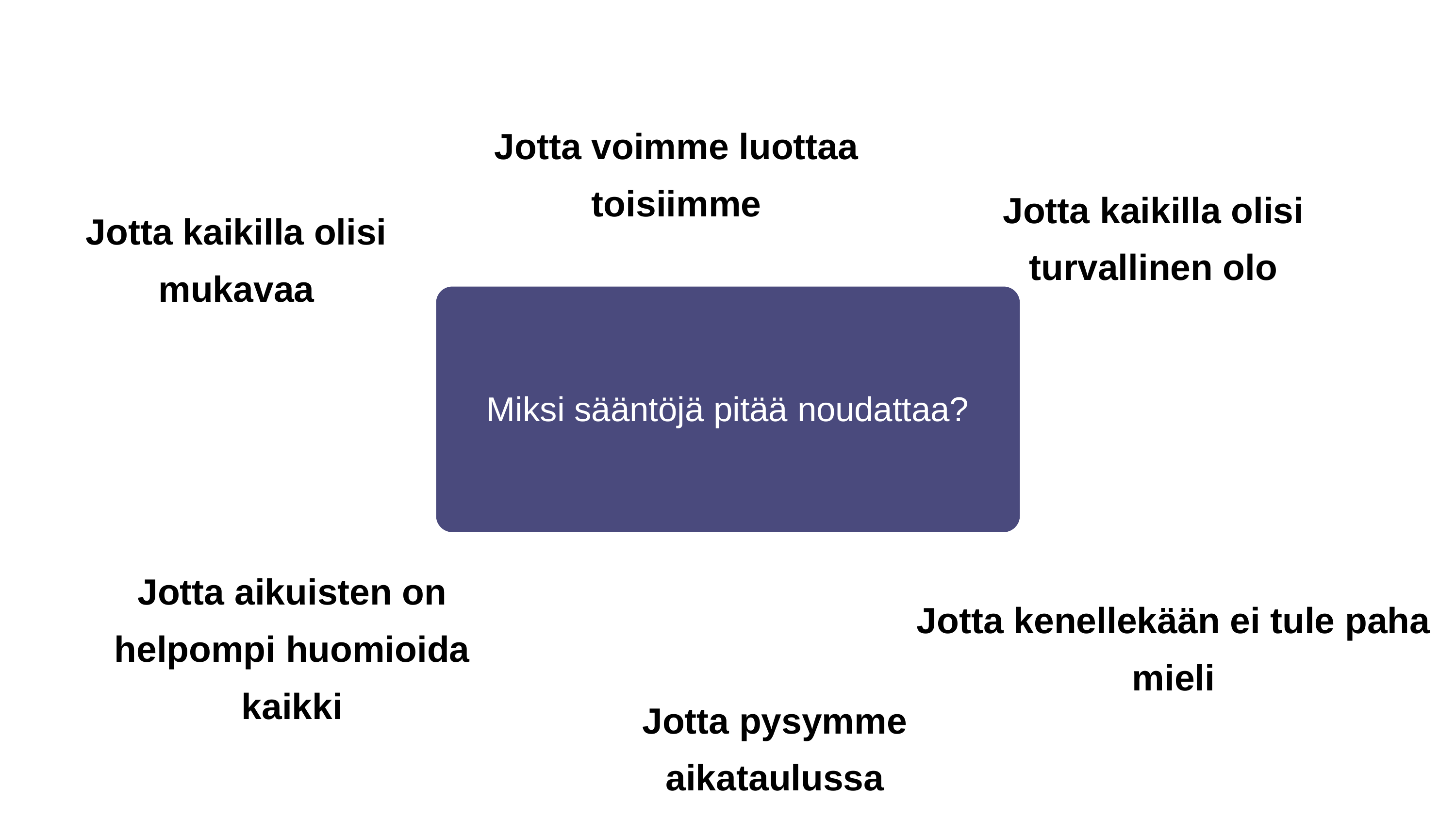

Miksi sääntöjä pitää noudattaa?
Jotta voimme luottaa toisiimme
Jotta kaikilla olisi turvallinen olo
Jotta kaikilla olisi mukavaa

Miksi sääntöjä pitää noudattaa?
Jotta aikuisten on helpompi huomioida kaikki
Jotta kenellekään ei tule paha mieli
Jotta pysymme aikataulussa